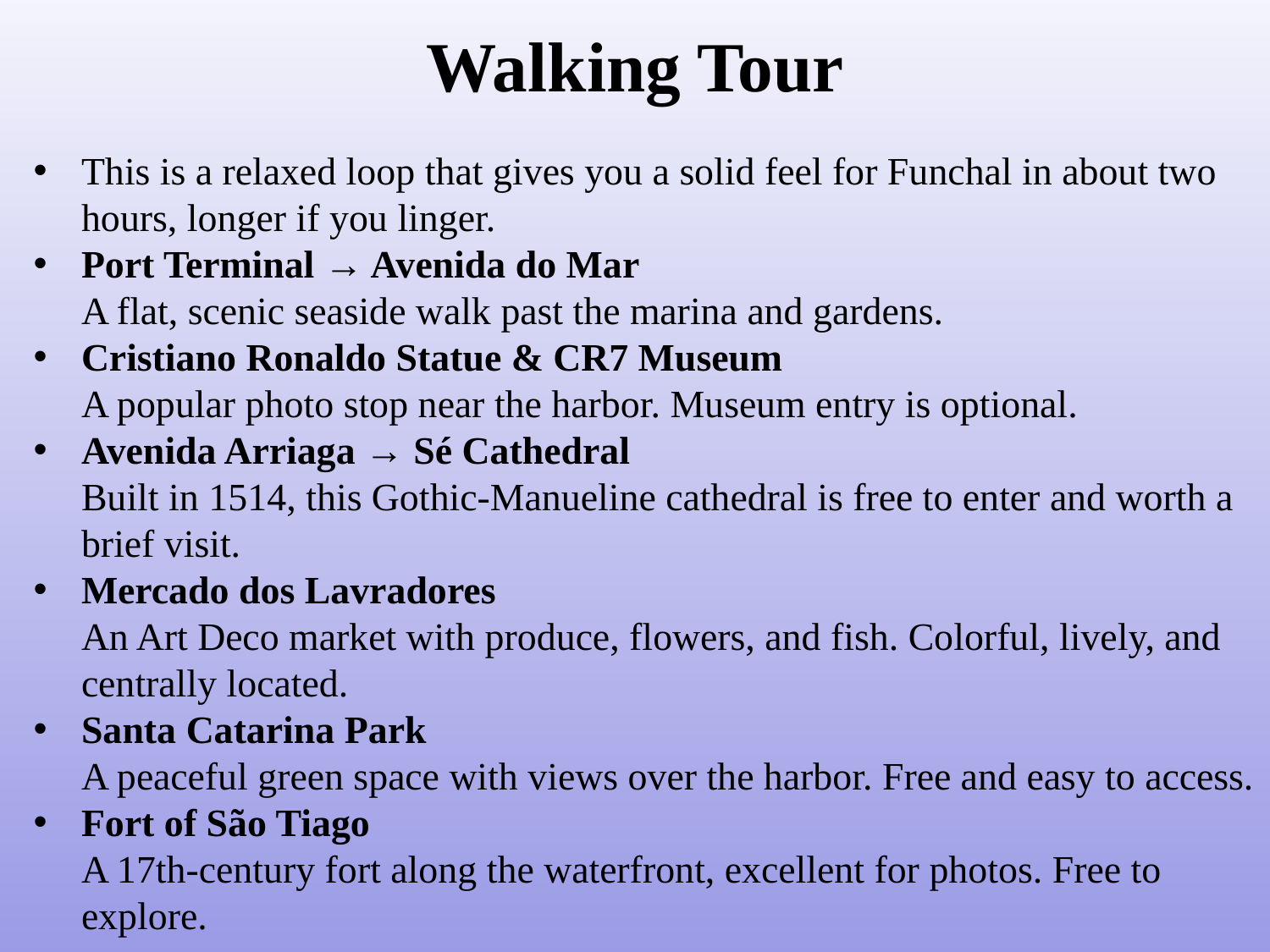

# Walking Tour
This is a relaxed loop that gives you a solid feel for Funchal in about two hours, longer if you linger.
Port Terminal → Avenida do Mar
A flat, scenic seaside walk past the marina and gardens.
Cristiano Ronaldo Statue & CR7 Museum
A popular photo stop near the harbor. Museum entry is optional.
Avenida Arriaga → Sé Cathedral
Built in 1514, this Gothic-Manueline cathedral is free to enter and worth a brief visit.
Mercado dos Lavradores
An Art Deco market with produce, flowers, and fish. Colorful, lively, and centrally located.
Santa Catarina Park
A peaceful green space with views over the harbor. Free and easy to access.
Fort of São Tiago
A 17th-century fort along the waterfront, excellent for photos. Free to explore.